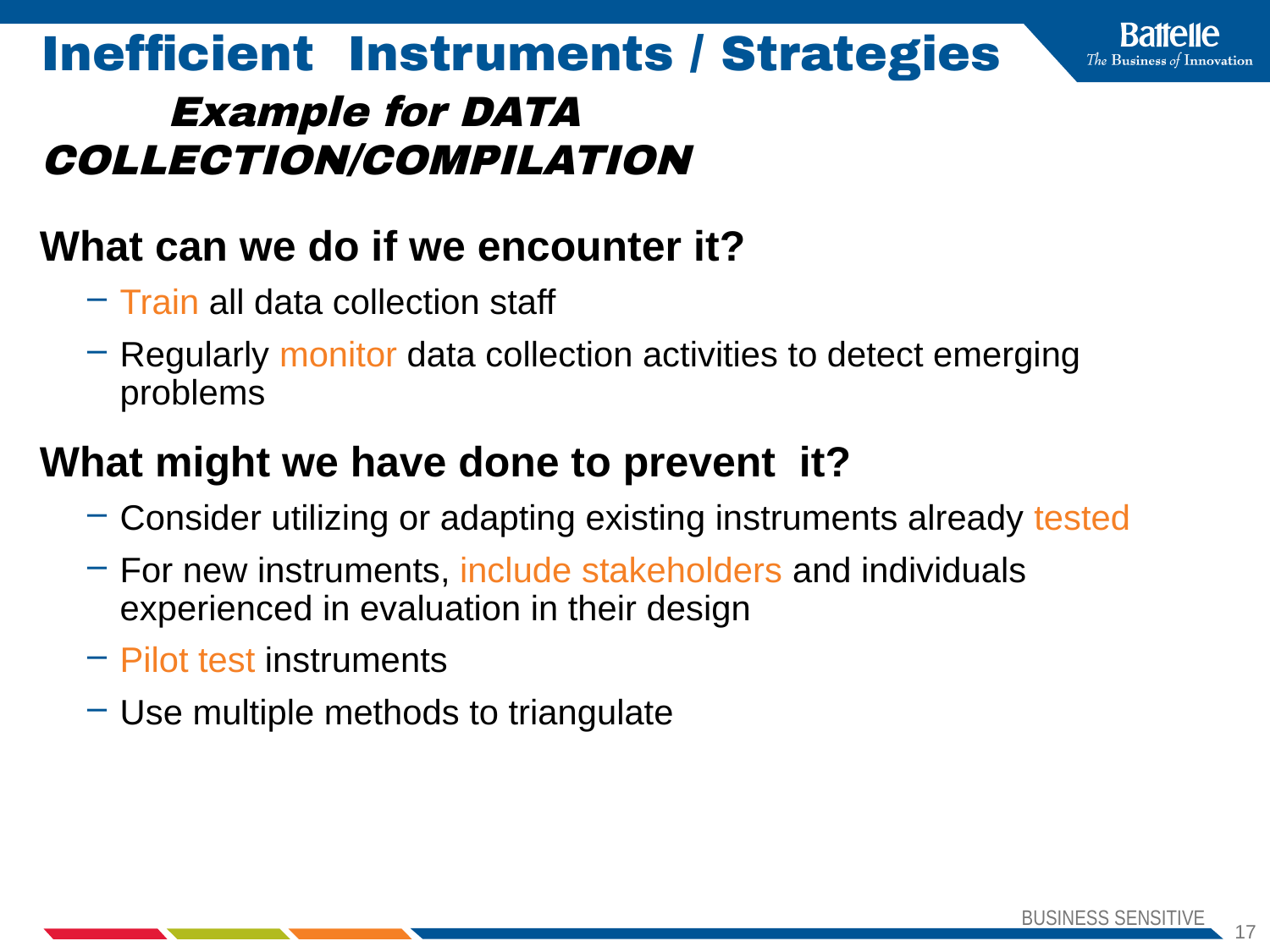

# Inefficient  Instruments / Strategies Example for Data Collection/Compilation
What can we do if we encounter it?
Train all data collection staff
Regularly monitor data collection activities to detect emerging problems
What might we have done to prevent  it?
Consider utilizing or adapting existing instruments already tested
For new instruments, include stakeholders and individuals experienced in evaluation in their design
Pilot test instruments
Use multiple methods to triangulate